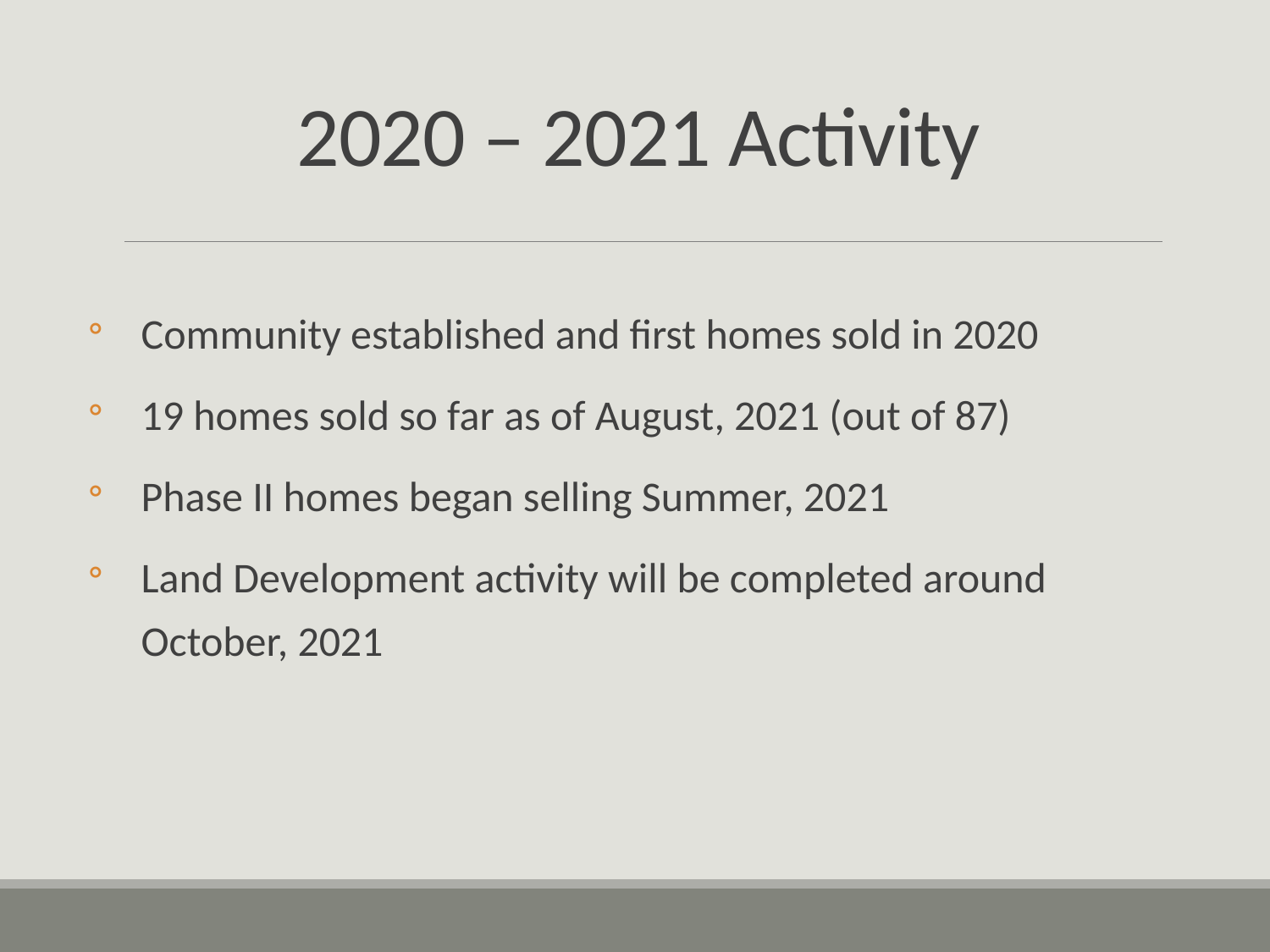

# 2020 – 2021 Activity
Community established and first homes sold in 2020
19 homes sold so far as of August, 2021 (out of 87)
Phase II homes began selling Summer, 2021
Land Development activity will be completed around October, 2021